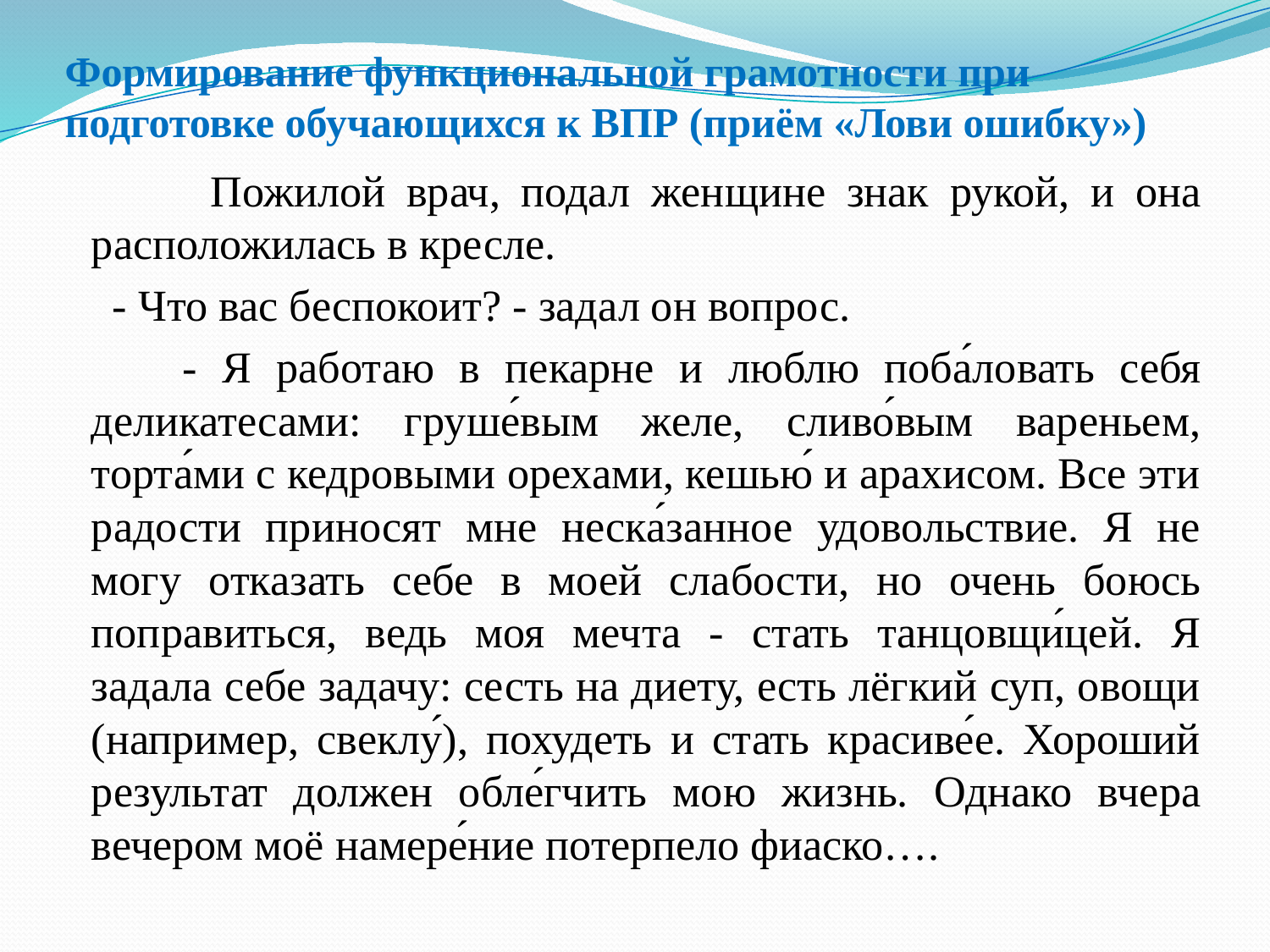

# Формирование функциональной грамотности при подготовке обучающихся к ВПР (приём «Лови ошибку»)
        Пожилой врач, подал женщине знак рукой, и она расположилась в кресле.
     - Что вас беспокоит? - задал он вопрос.
     - Я работаю в пекарне и люблю поба́ловать себя деликатесами: груше́вым желе, сливо́вым вареньем, торта́ми с кедровыми орехами, кешью́ и арахисом. Все эти радости приносят мне неска́занное удовольствие. Я не могу отказать себе в моей слабости, но очень боюсь поправиться, ведь моя мечта - стать танцовщи́цей. Я задала себе задачу: сесть на диету, есть лёгкий суп, овощи (например, свеклу́), похудеть и стать красиве́е. Хороший результат должен обле́гчить мою жизнь. Однако вчера вечером моё намере́ние потерпело фиаско….